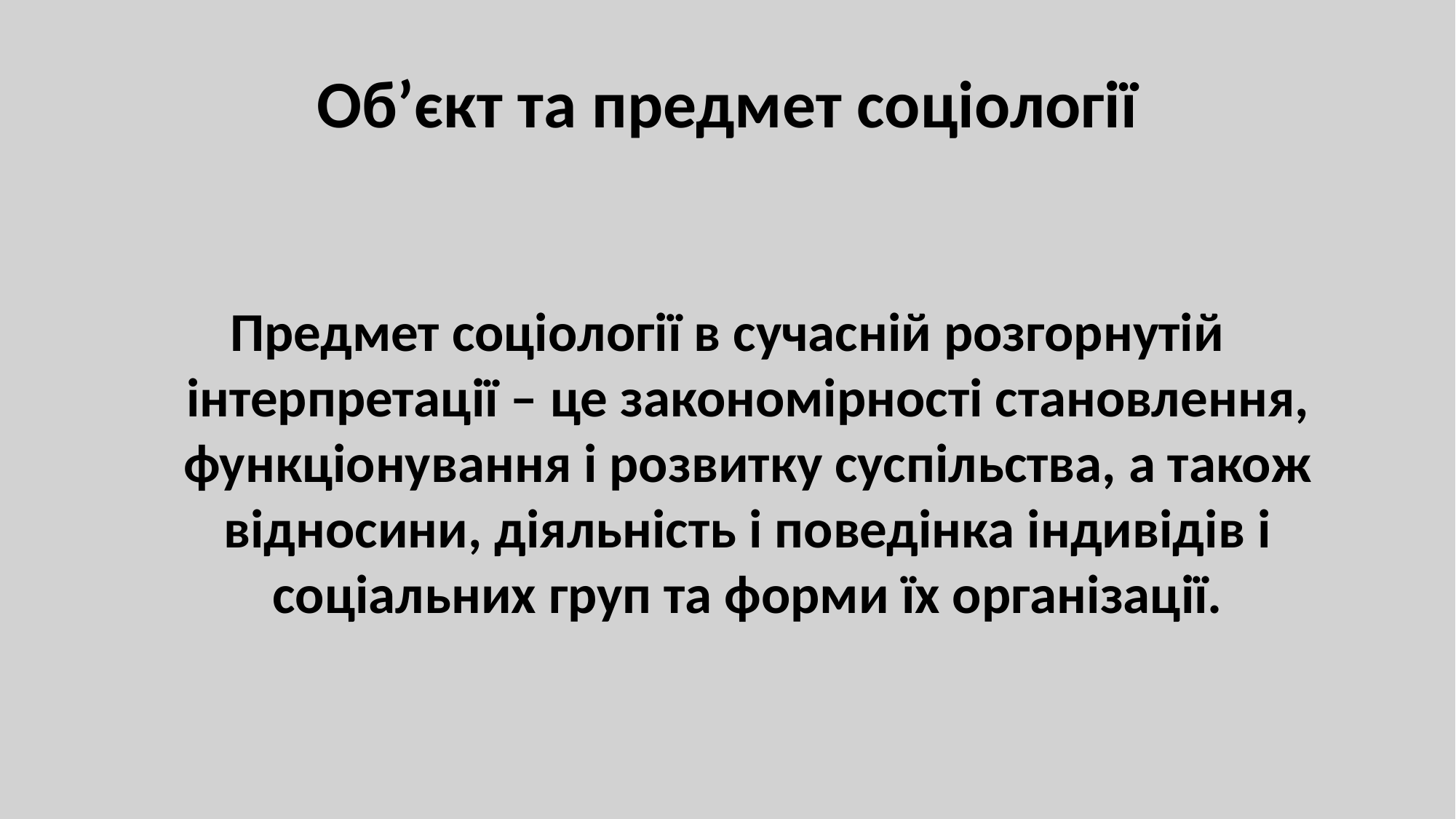

# Об’єкт та предмет соціології
Предмет соціології в сучасній розгорнутій інтерпретації – це закономірності становлення, функціонування і розвитку суспільства, а також відносини, діяльність і поведінка індивідів і соціальних груп та форми їх організації.